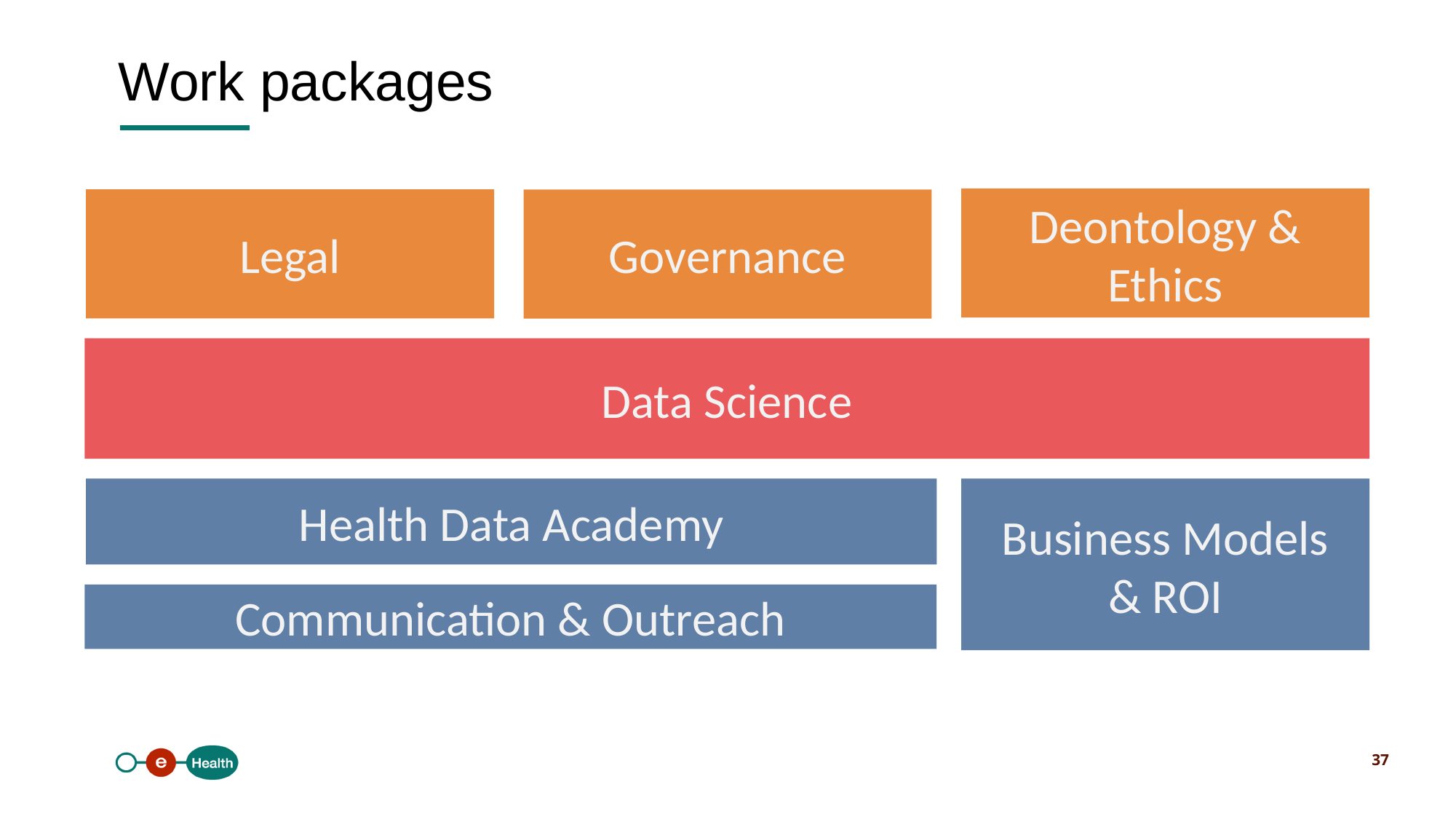

Work packages
Deontology & Ethics
Legal
Governance
Data Science
Health Data Academy
Business Models
& ROI
Communication & Outreach
37